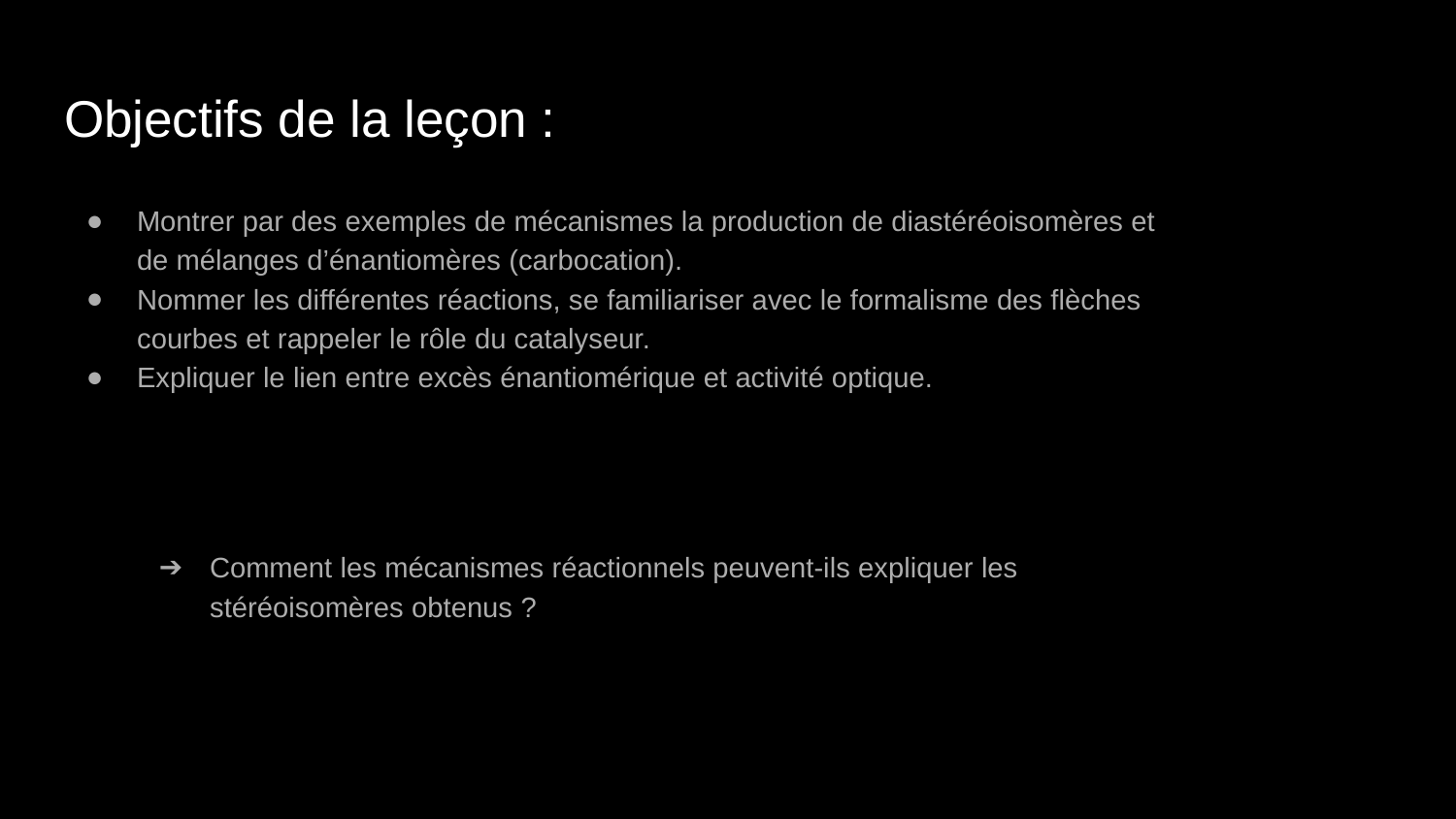

# Objectifs de la leçon :
Montrer par des exemples de mécanismes la production de diastéréoisomères et de mélanges d’énantiomères (carbocation).
Nommer les différentes réactions, se familiariser avec le formalisme des flèches courbes et rappeler le rôle du catalyseur.
Expliquer le lien entre excès énantiomérique et activité optique.

Comment les mécanismes réactionnels peuvent-ils expliquer les stéréoisomères obtenus ?